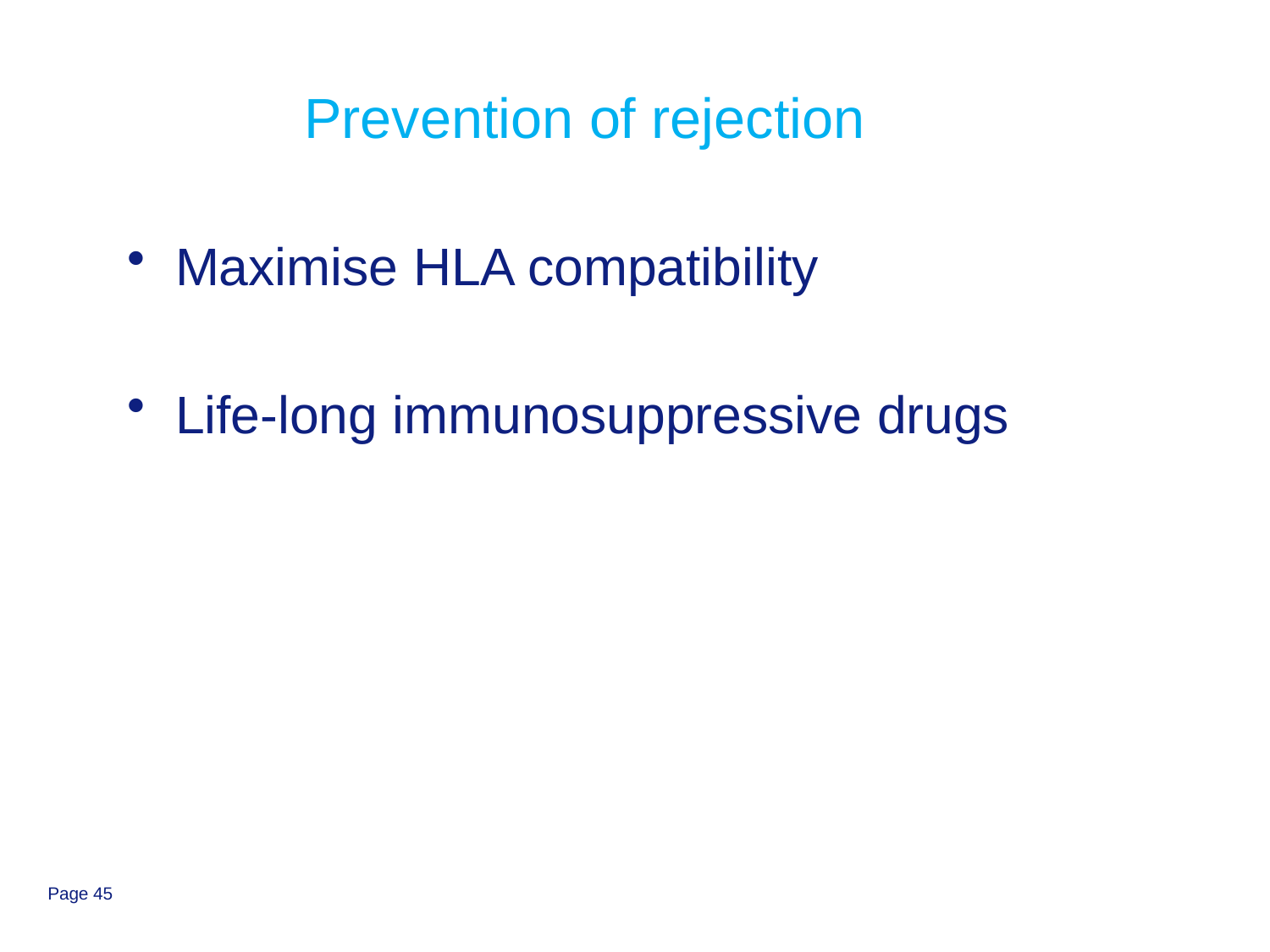

# Prevention of rejection
Maximise HLA compatibility

Life-long immunosuppressive drugs
Page 45